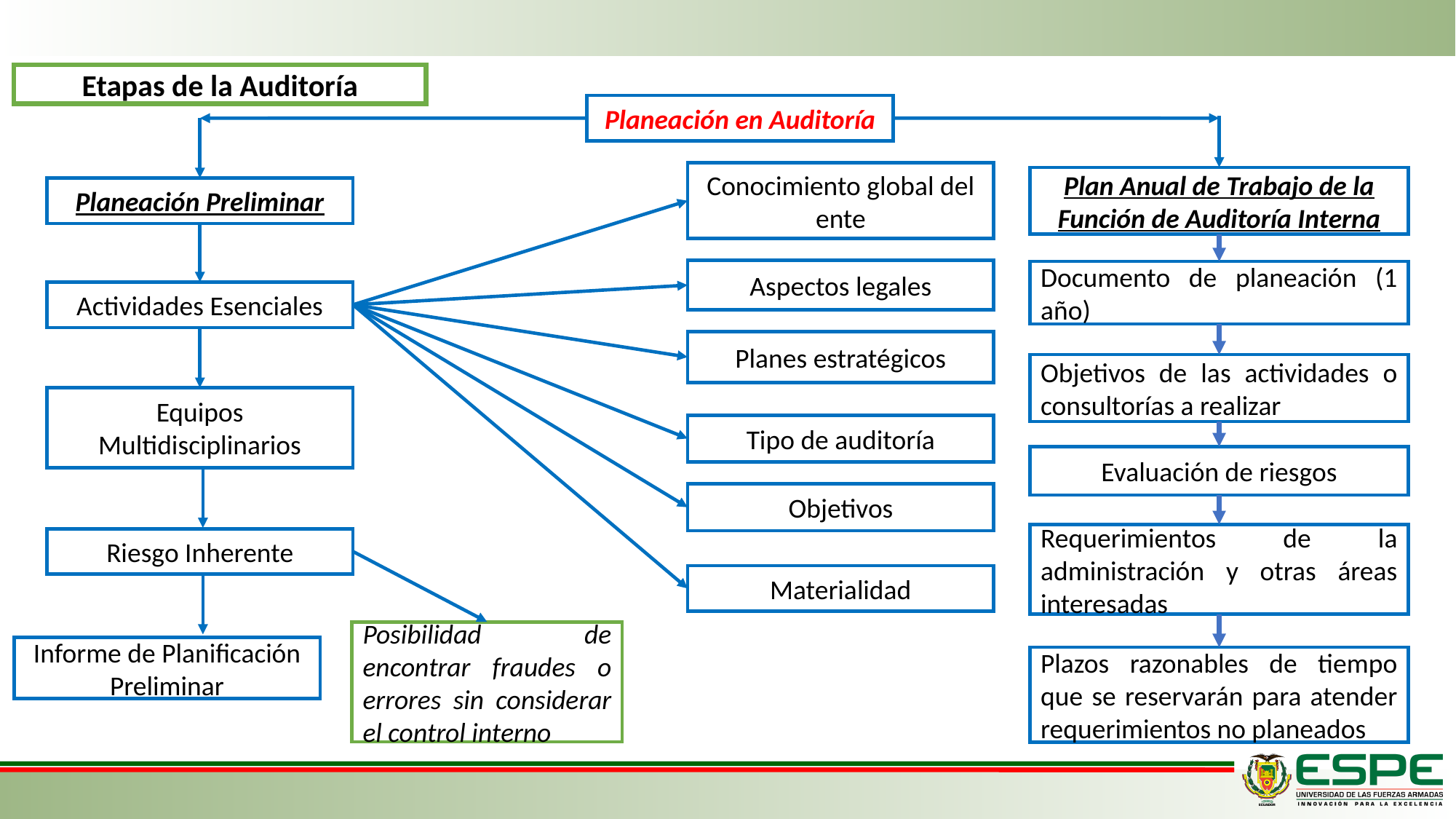

Etapas de la Auditoría
Planeación en Auditoría
Conocimiento global del ente
Plan Anual de Trabajo de la Función de Auditoría Interna
Planeación Preliminar
Aspectos legales
Documento de planeación (1 año)
Actividades Esenciales
Planes estratégicos
Objetivos de las actividades o consultorías a realizar
Equipos Multidisciplinarios
Tipo de auditoría
Evaluación de riesgos
Objetivos
Requerimientos de la administración y otras áreas interesadas
Riesgo Inherente
Materialidad
Posibilidad de encontrar fraudes o errores sin considerar el control interno
Informe de Planificación Preliminar
Plazos razonables de tiempo que se reservarán para atender requerimientos no planeados